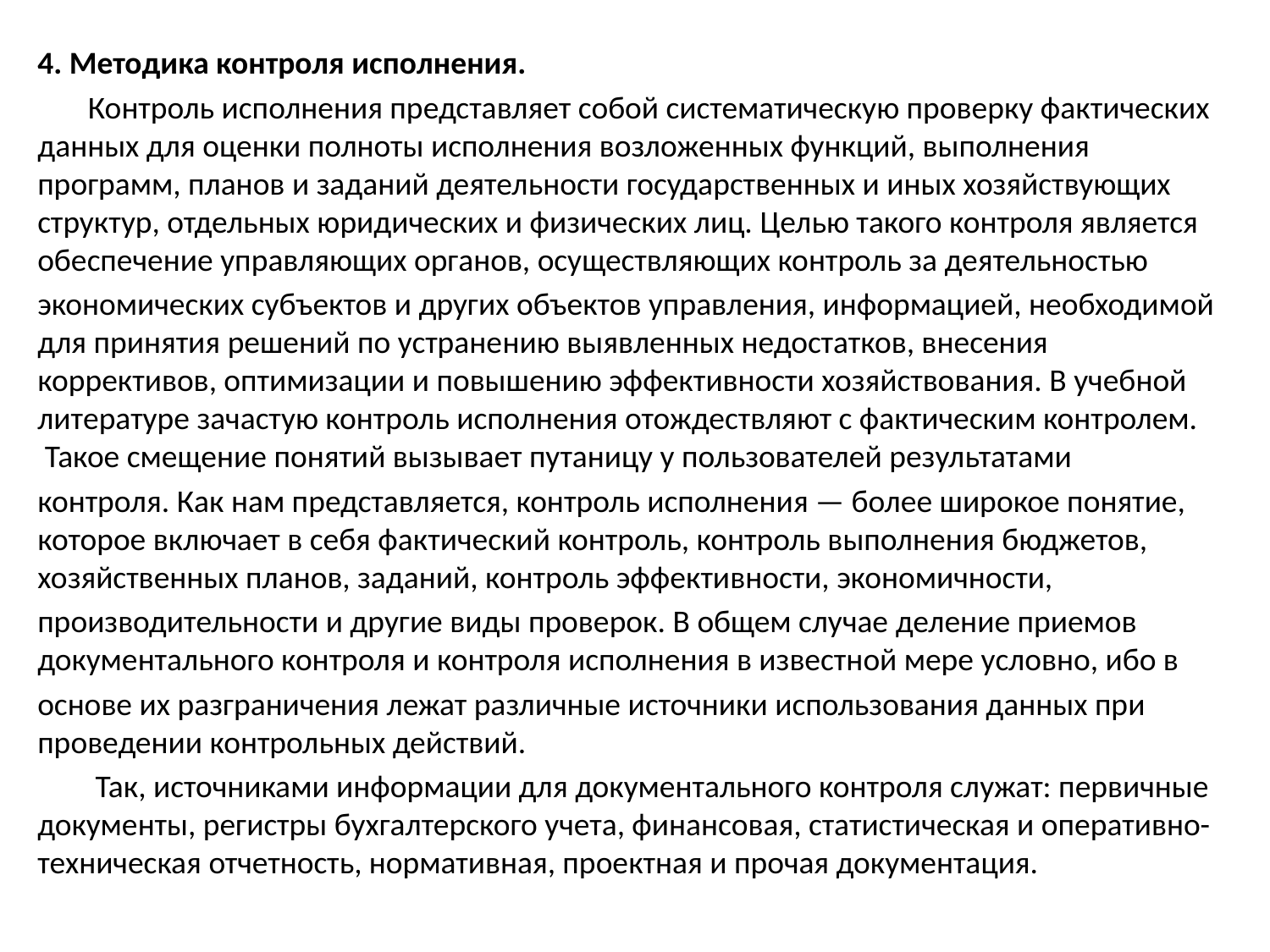

4. Методика контроля исполнения.
       Контроль исполнения представляет собой систематическую проверку фактических данных для оценки полноты исполнения возложенных функций, выполнения программ, планов и заданий деятельности государственных и иных хозяйствующих структур, отдельных юридических и физических лиц. Целью такого контроля является обеспечение управляющих органов, осуществляющих контроль за деятельностью
экономических субъектов и других объектов управления, информацией, необходимой для принятия решений по устране­нию выявленных недостатков, внесения коррективов, оптимизации и повышению эффективности хозяйствования. В учебной литературе зачастую контроль исполнения отождествляют с фактическим контролем.      Такое смещение понятий вызывает путаницу у пользователей результатами
контроля. Как нам представляется, контроль исполнения — более широкое понятие, которое включает в себя фактический контроль, контроль выполнения бюджетов, хозяйственных планов, заданий, контроль эффективности, экономичности,
производительности и другие виды проверок. В общем случае деление приемов документального контроля и контроля исполнения в известной мере условно, ибо в
основе их разграничения лежат различные источники использования данных при проведении контрольных действий.
        Так, источниками информации для документального контроля служат: первичные документы, регистры бухгалтерского учета, финансовая, статистическая и оперативно-техническая отчетность, нормативная, проектная и прочая документация.